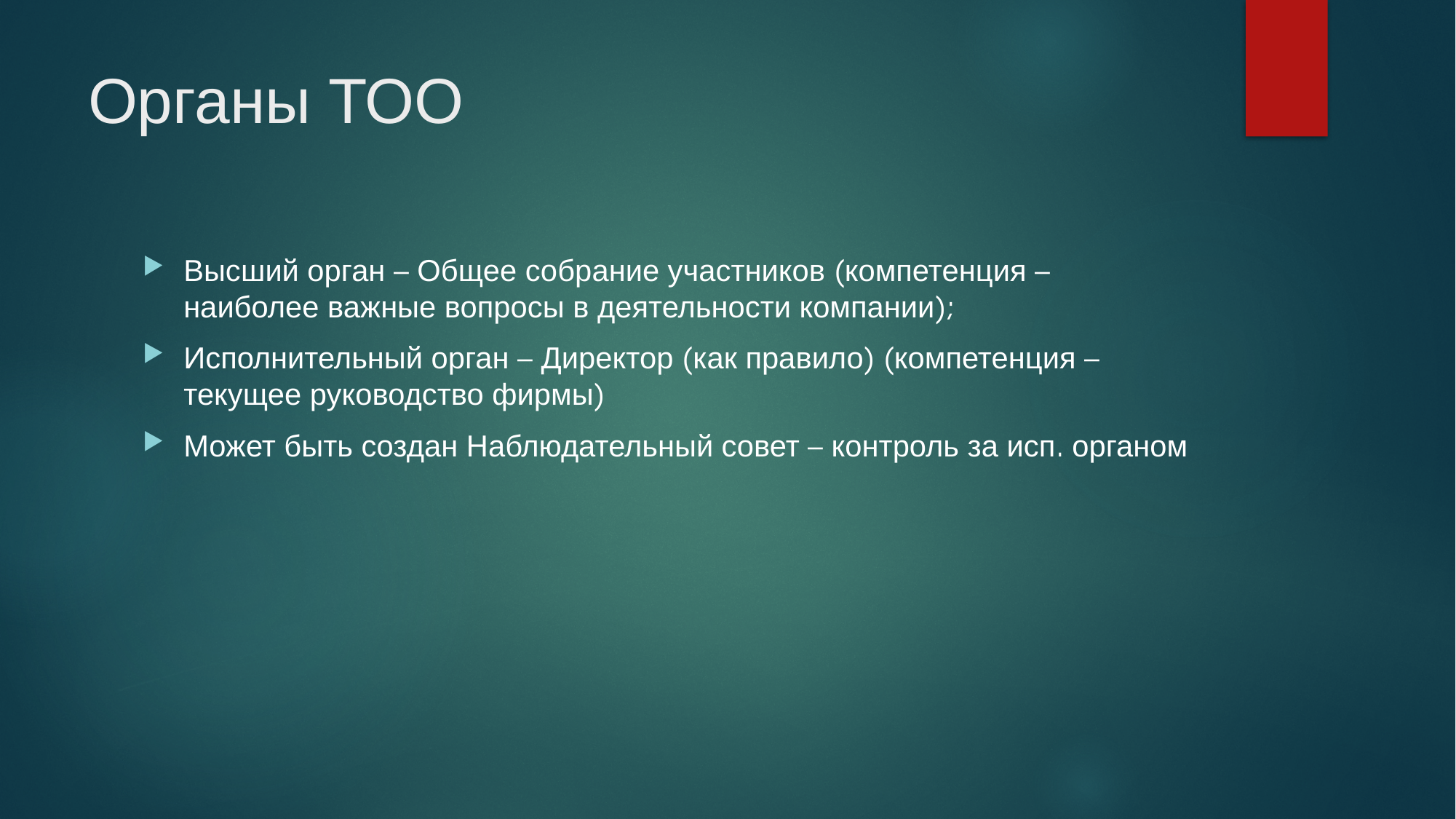

# Органы ТОО
Высший орган – Общее собрание участников (компетенция – наиболее важные вопросы в деятельности компании);
Исполнительный орган – Директор (как правило) (компетенция – текущее руководство фирмы)
Может быть создан Наблюдательный совет – контроль за исп. органом